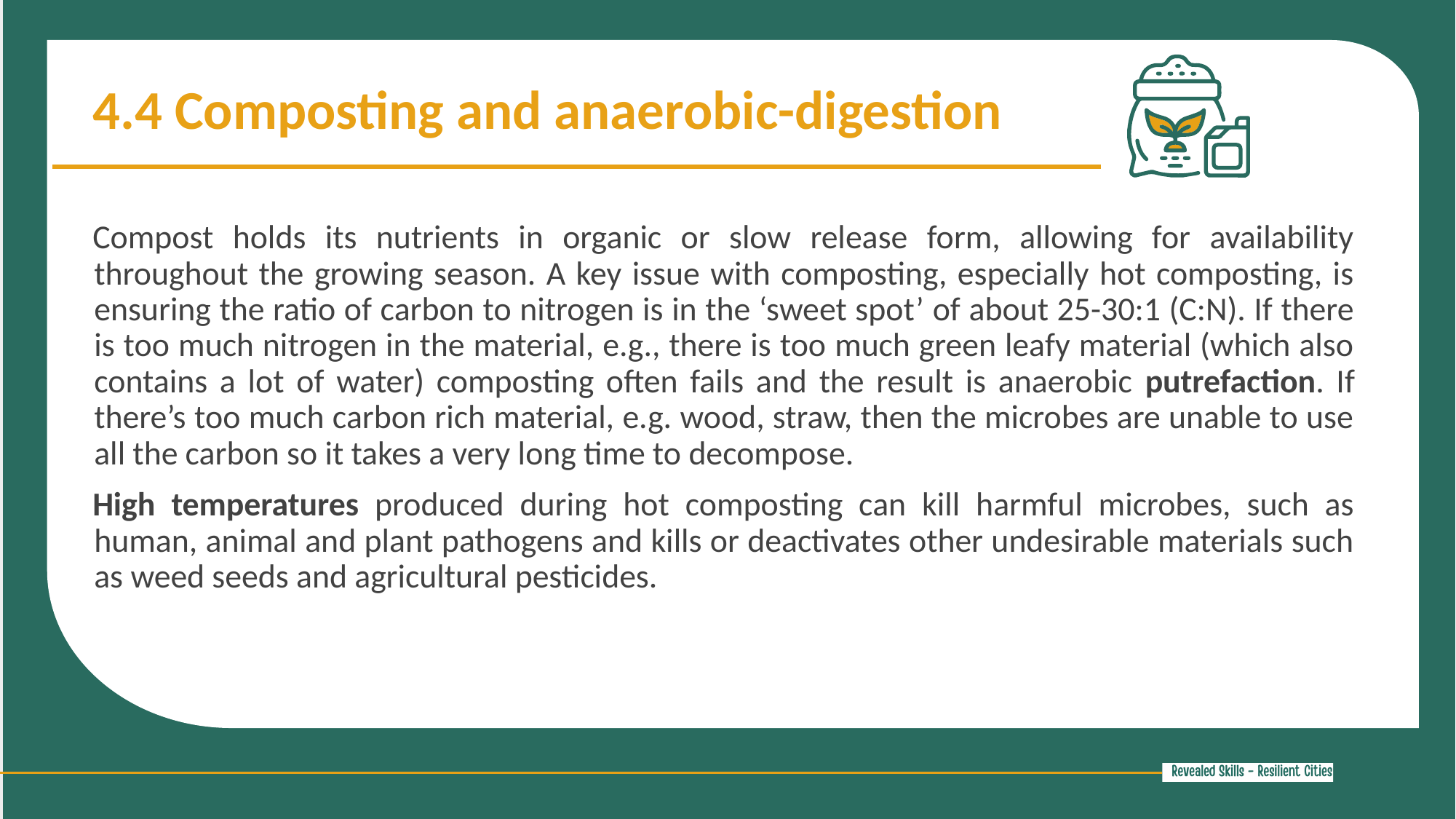

4.4 Composting and anaerobic-digestion

Compost holds its nutrients in organic or slow release form, allowing for availability throughout the growing season. A key issue with composting, especially hot composting, is ensuring the ratio of carbon to nitrogen is in the ‘sweet spot’ of about 25-30:1 (C:N). If there is too much nitrogen in the material, e.g., there is too much green leafy material (which also contains a lot of water) composting often fails and the result is anaerobic putrefaction. If there’s too much carbon rich material, e.g. wood, straw, then the microbes are unable to use all the carbon so it takes a very long time to decompose.
High temperatures produced during hot composting can kill harmful microbes, such as human, animal and plant pathogens and kills or deactivates other undesirable materials such as weed seeds and agricultural pesticides.